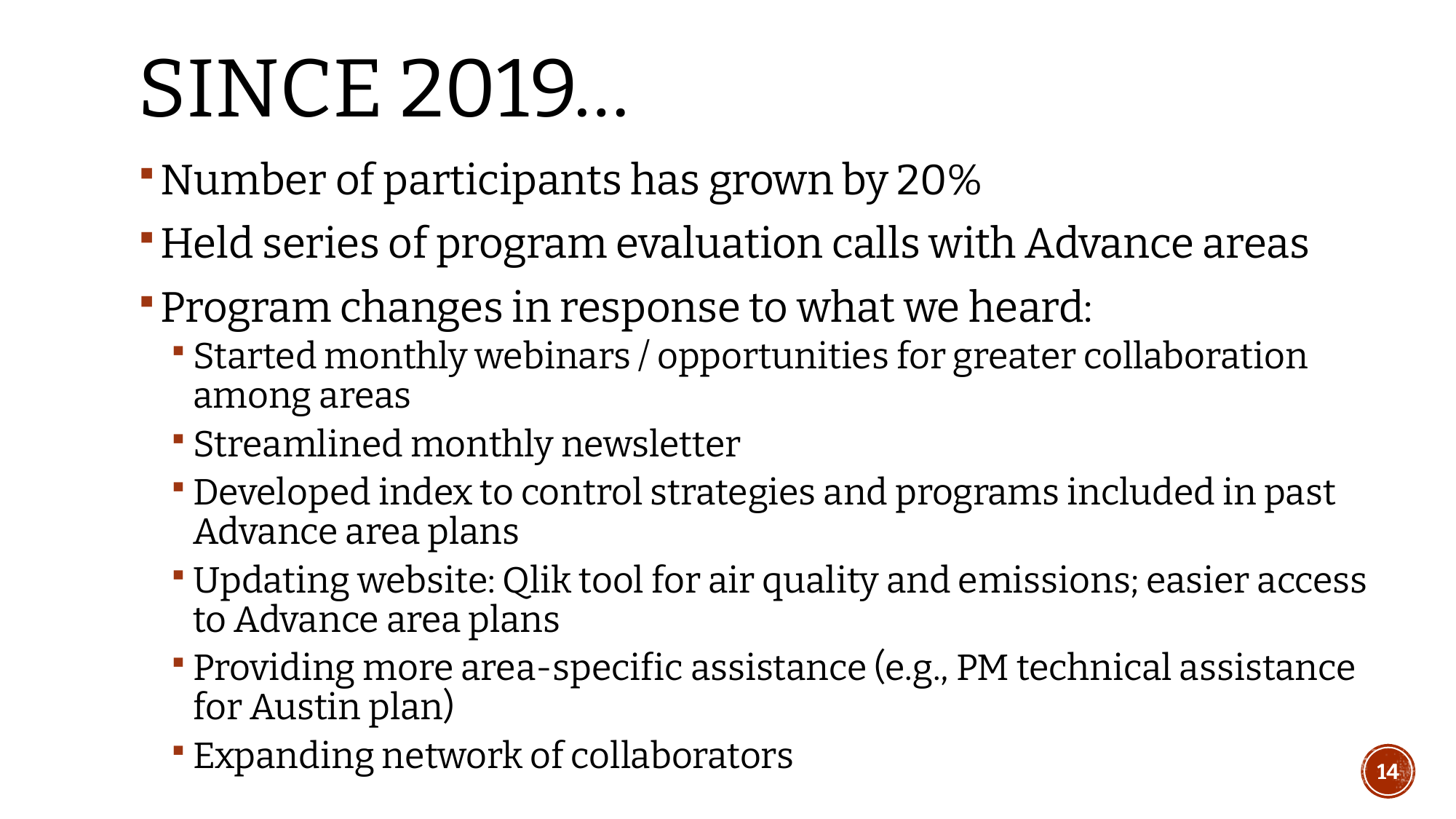

# Since 2019…
Number of participants has grown by 20%
Held series of program evaluation calls with Advance areas
Program changes in response to what we heard:
Started monthly webinars / opportunities for greater collaboration among areas
Streamlined monthly newsletter
Developed index to control strategies and programs included in past Advance area plans
Updating website: Qlik tool for air quality and emissions; easier access to Advance area plans
Providing more area-specific assistance (e.g., PM technical assistance for Austin plan)
Expanding network of collaborators

14